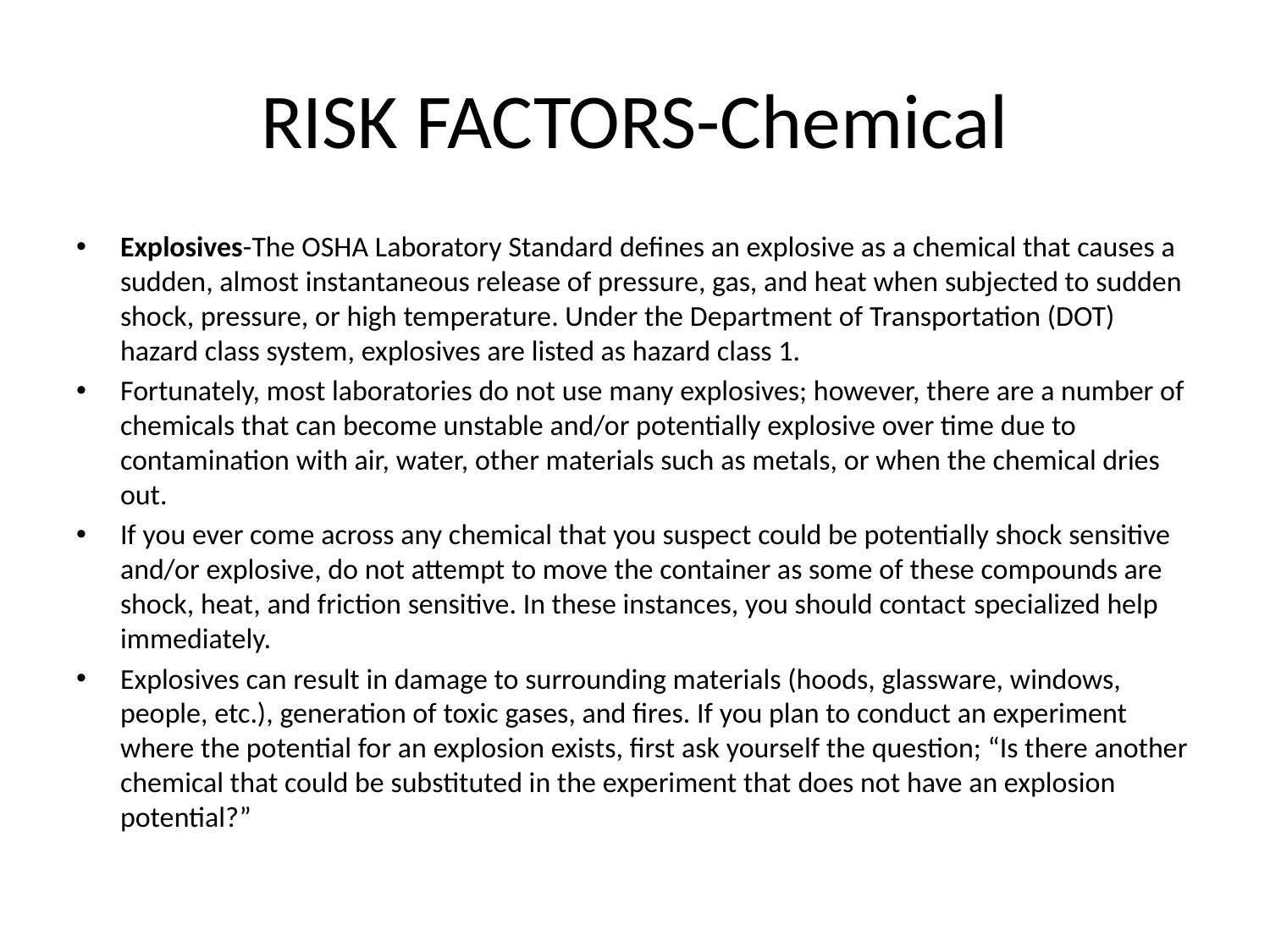

# RISK FACTORS-Chemical
Explosives-The OSHA Laboratory Standard defines an explosive as a chemical that causes a sudden, almost instantaneous release of pressure, gas, and heat when subjected to sudden shock, pressure, or high temperature. Under the Department of Transportation (DOT) hazard class system, explosives are listed as hazard class 1.
Fortunately, most laboratories do not use many explosives; however, there are a number of chemicals that can become unstable and/or potentially explosive over time due to contamination with air, water, other materials such as metals, or when the chemical dries out.
If you ever come across any chemical that you suspect could be potentially shock sensitive and/or explosive, do not attempt to move the container as some of these compounds are shock, heat, and friction sensitive. In these instances, you should contact specialized help immediately.
Explosives can result in damage to surrounding materials (hoods, glassware, windows, people, etc.), generation of toxic gases, and fires. If you plan to conduct an experiment where the potential for an explosion exists, first ask yourself the question; “Is there another chemical that could be substituted in the experiment that does not have an explosion potential?”